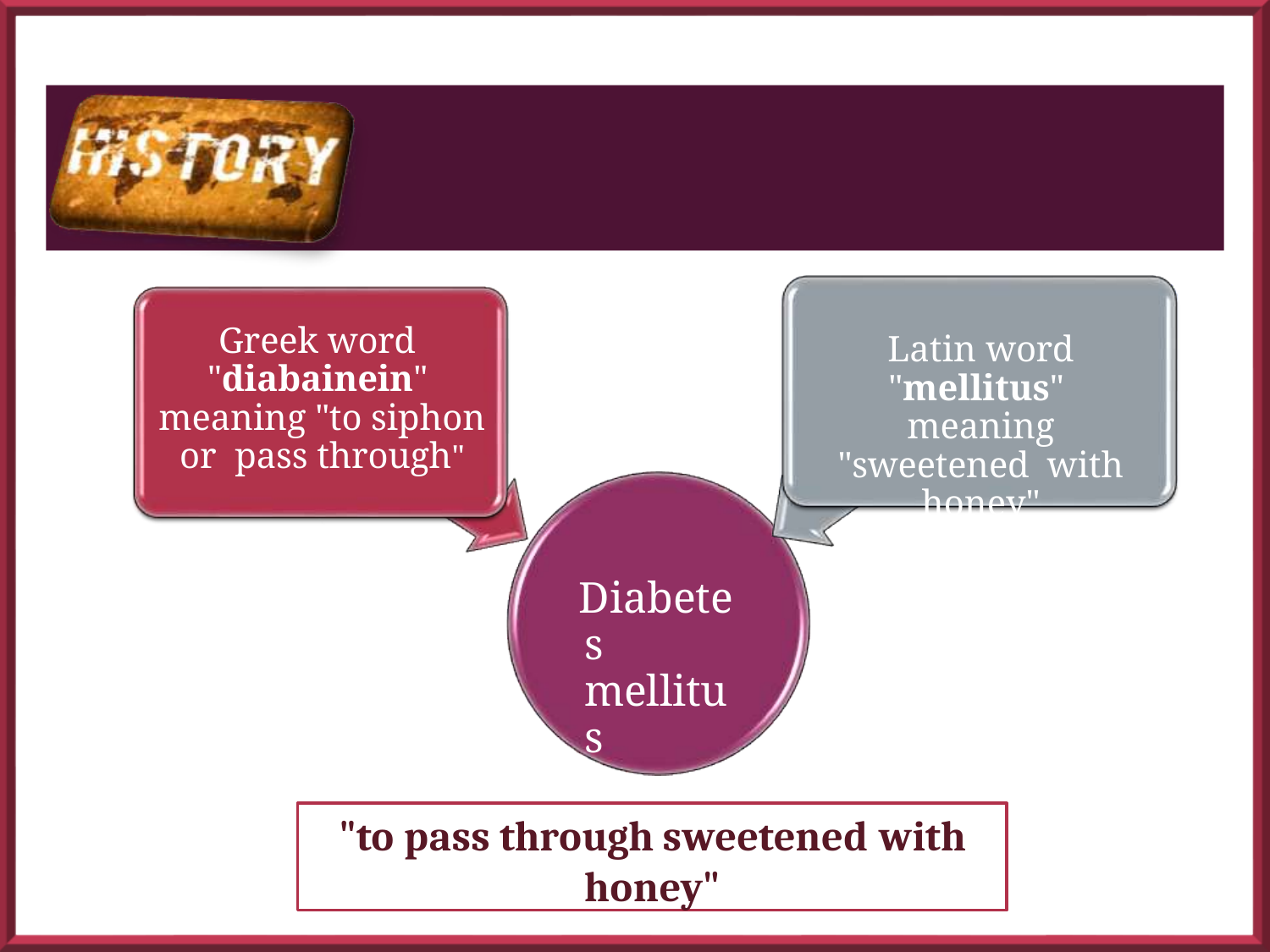

Greek word  "diabainein"  meaning "to siphon or  pass through"
Latin word "mellitus"  meaning "sweetened  with honey"

Diabetes  mellitus
"to pass through sweetened with
honey"